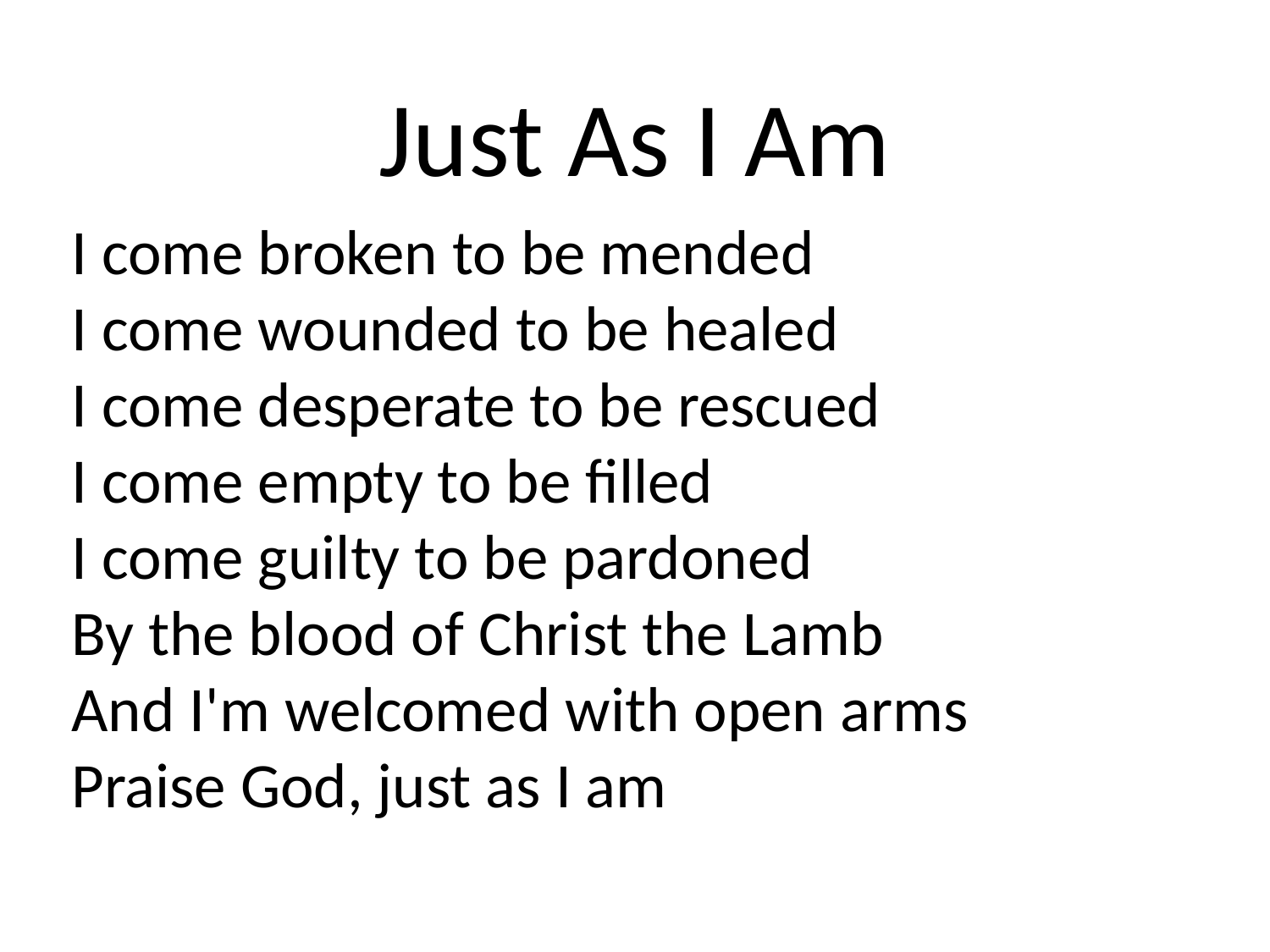

# Just As I Am
I come broken to be mended
I come wounded to be healed
I come desperate to be rescued
I come empty to be filled
I come guilty to be pardoned
By the blood of Christ the Lamb
And I'm welcomed with open arms
Praise God, just as I am